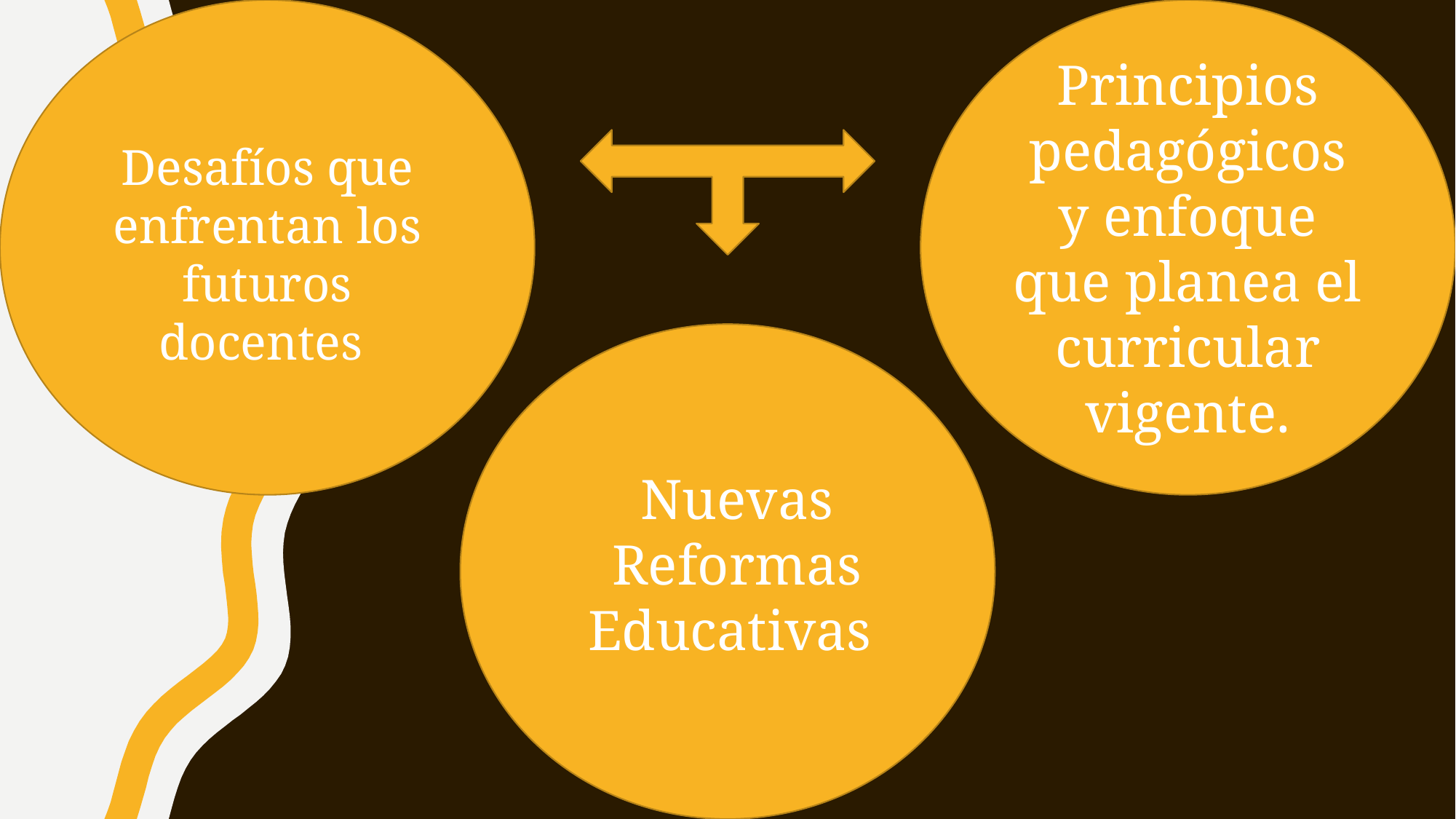

Principios pedagógicos y enfoque que planea el curricular vigente.

Desafíos que enfrentan los futuros docentes

Nuevas Reformas Educativas